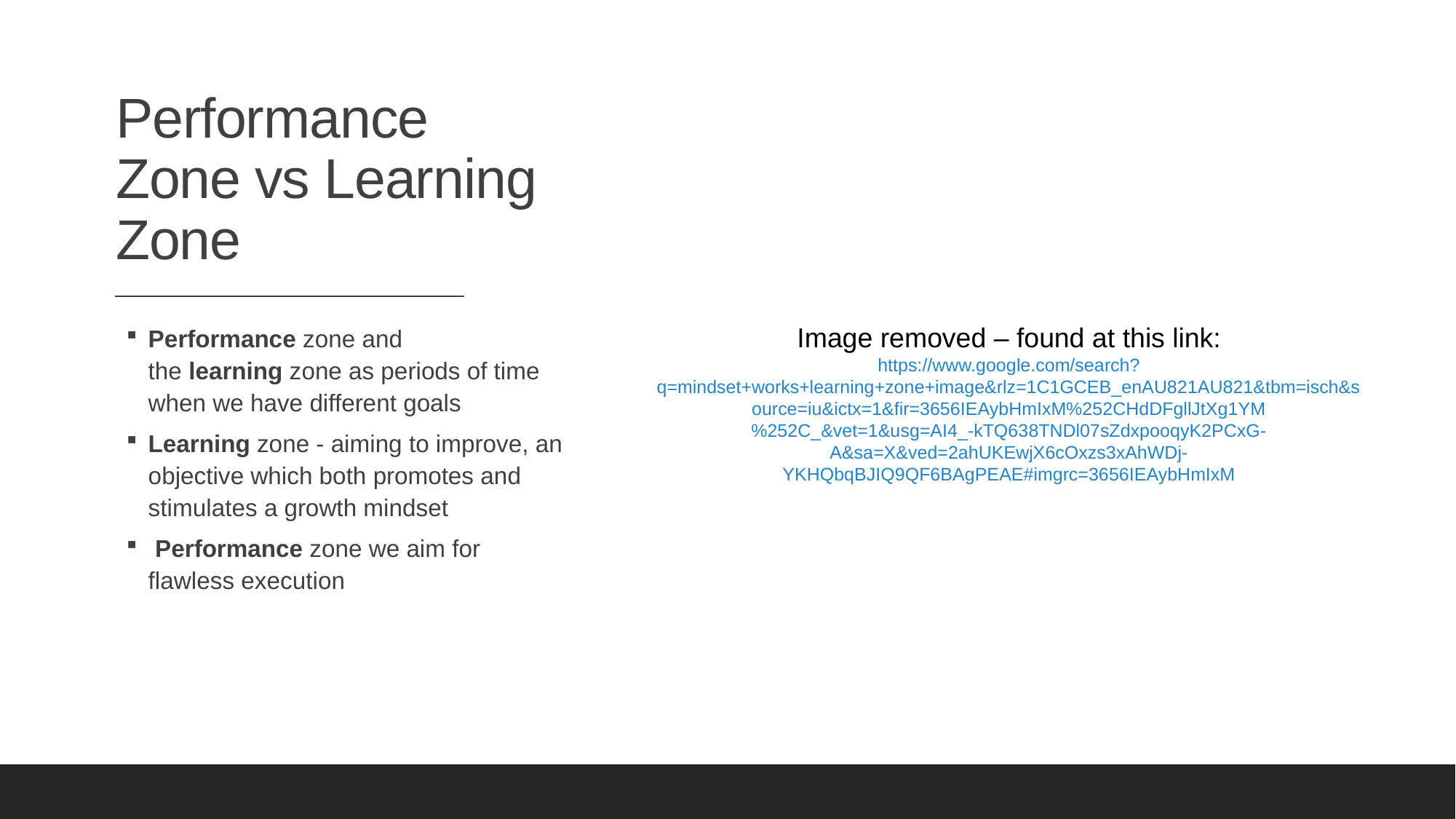

# Performance Zone vs Learning Zone
Performance zone and the learning zone as periods of time when we have different goals
Learning zone - aiming to improve, an objective which both promotes and stimulates a growth mindset
 Performance zone we aim for flawless execution

Image removed – found at this link:
https://www.google.com/search?q=mindset+works+learning+zone+image&rlz=1C1GCEB_enAU821AU821&tbm=isch&source=iu&ictx=1&fir=3656IEAybHmIxM%252CHdDFgllJtXg1YM%252C_&vet=1&usg=AI4_-kTQ638TNDl07sZdxpooqyK2PCxG-A&sa=X&ved=2ahUKEwjX6cOxzs3xAhWDj-YKHQbqBJIQ9QF6BAgPEAE#imgrc=3656IEAybHmIxM